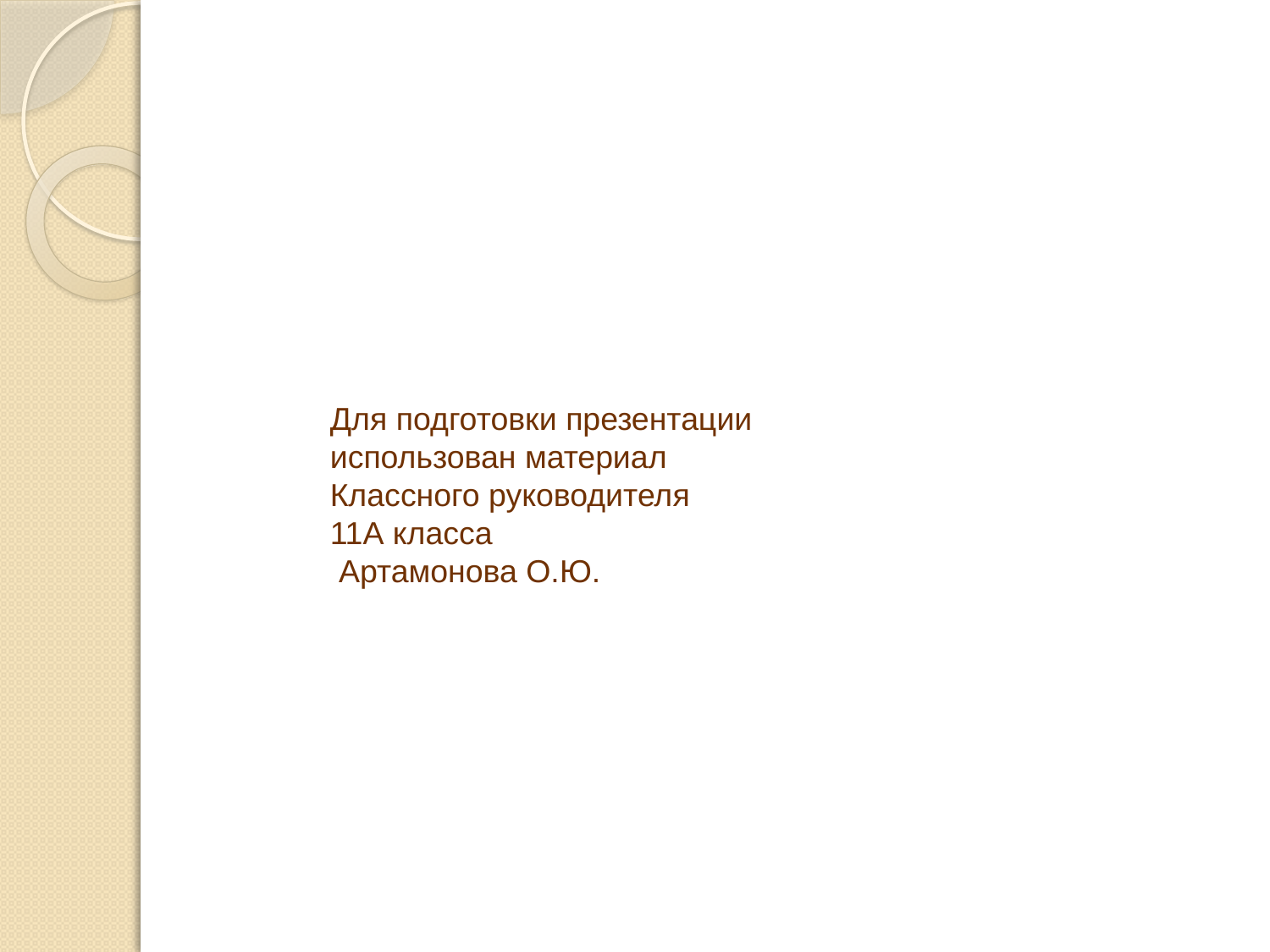

#
Для подготовки презентации использован материал
Классного руководителя
11А класса
 Артамонова О.Ю.